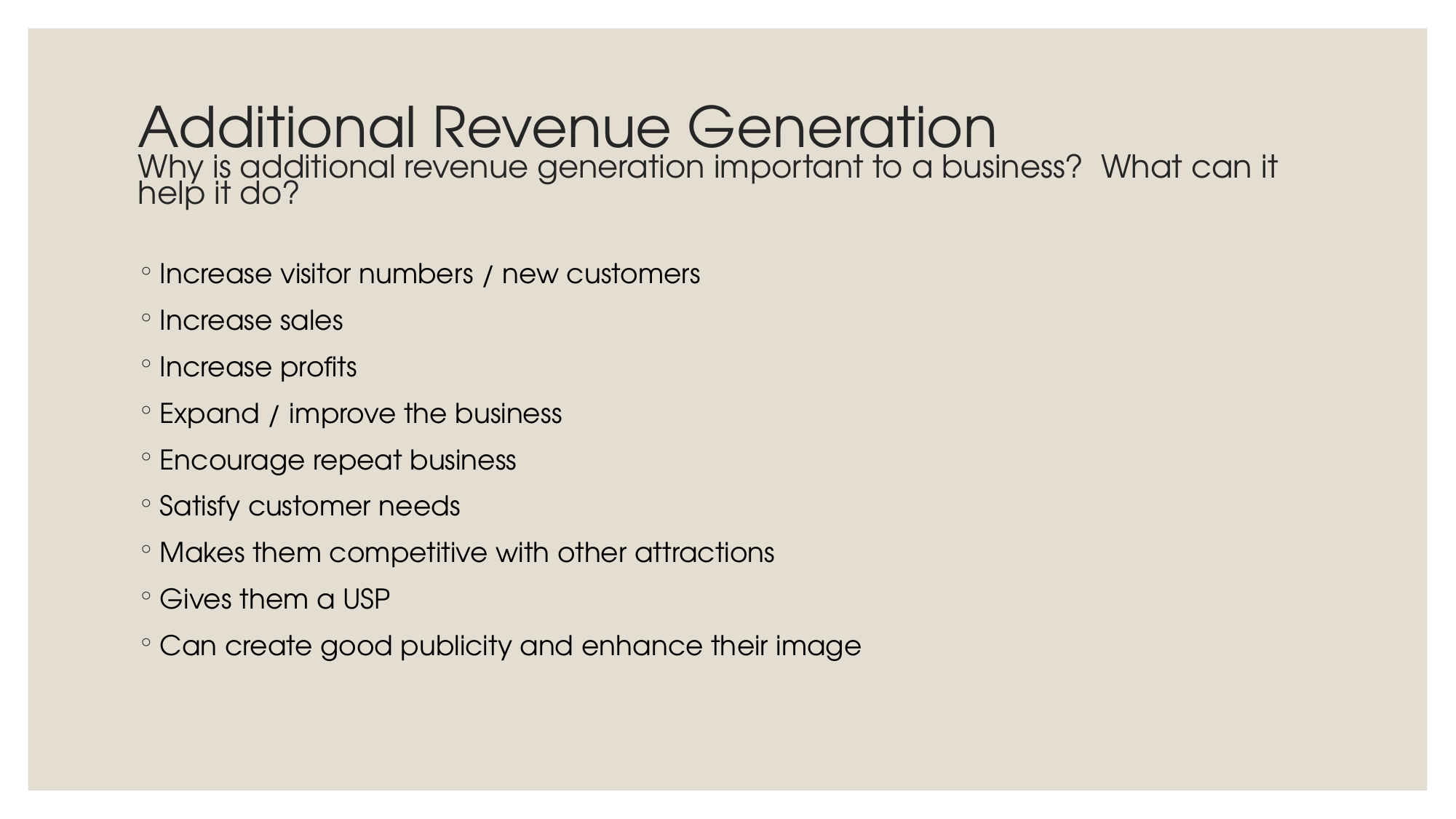

# Additional Revenue Generation Why is additional revenue generation important to a business?  What can it help it do?
Increase visitor numbers / new customers
Increase sales
Increase profits
Expand / improve the business
Encourage repeat business
Satisfy customer needs
Makes them competitive with other attractions
Gives them a USP
Can create good publicity and enhance their image